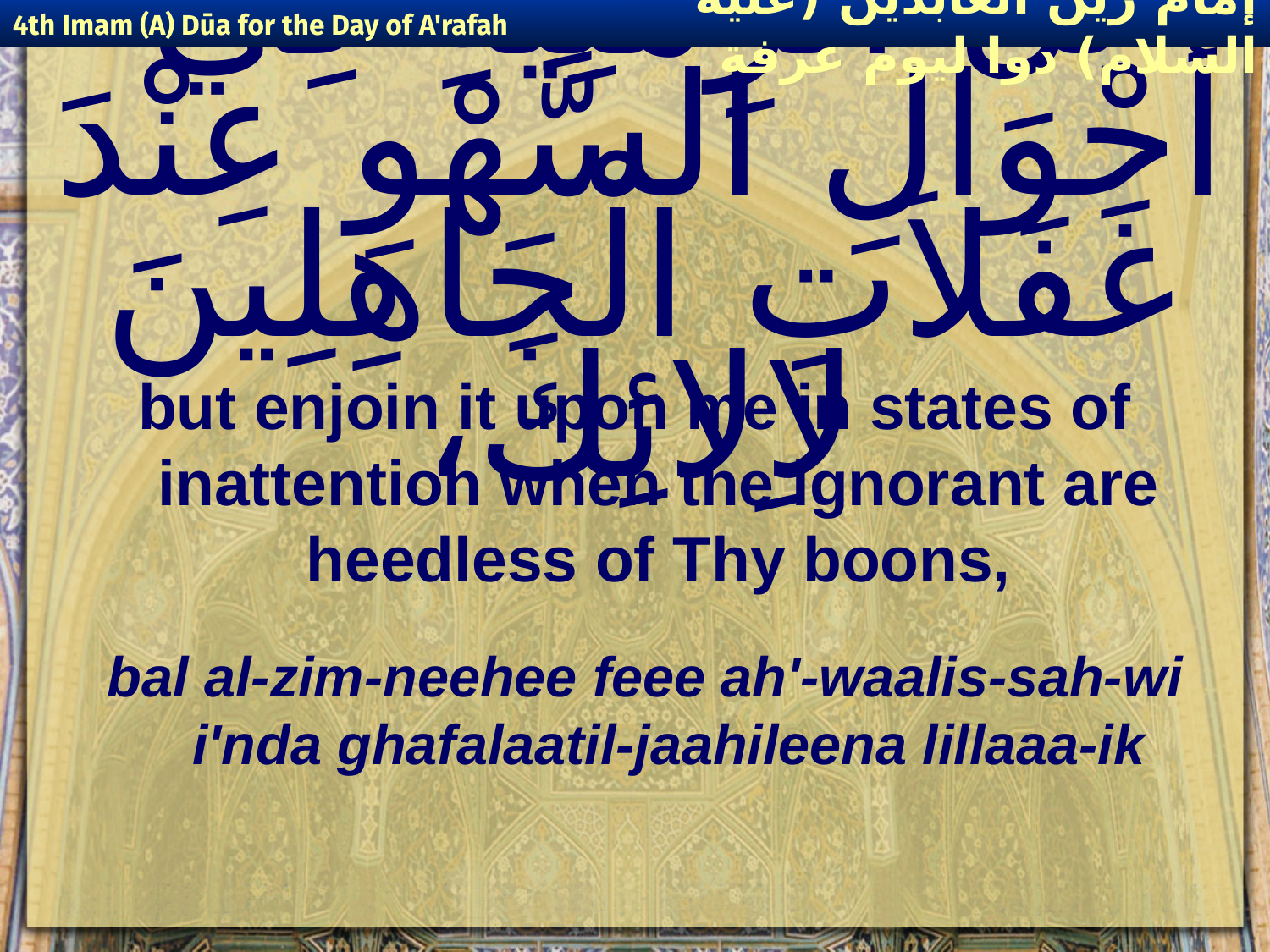

4th Imam (A) Dūa for the Day of A'rafah
إمام زين العابدين (عليه السلام) دوا ليوم عرفة
# بَلْ أَلْزِمْنِيهِ فِي أَحْوَالِ السَّهْوِ عِنْدَ غَفَلاَتِ الْجَاهِلِينَ لاِلائِكَ،
but enjoin it upon me in states of inattention when the ignorant are heedless of Thy boons,
bal al-zim-neehee feee ah'-waalis-sah-wi i'nda ghafalaatil-jaahileena lillaaa-ik